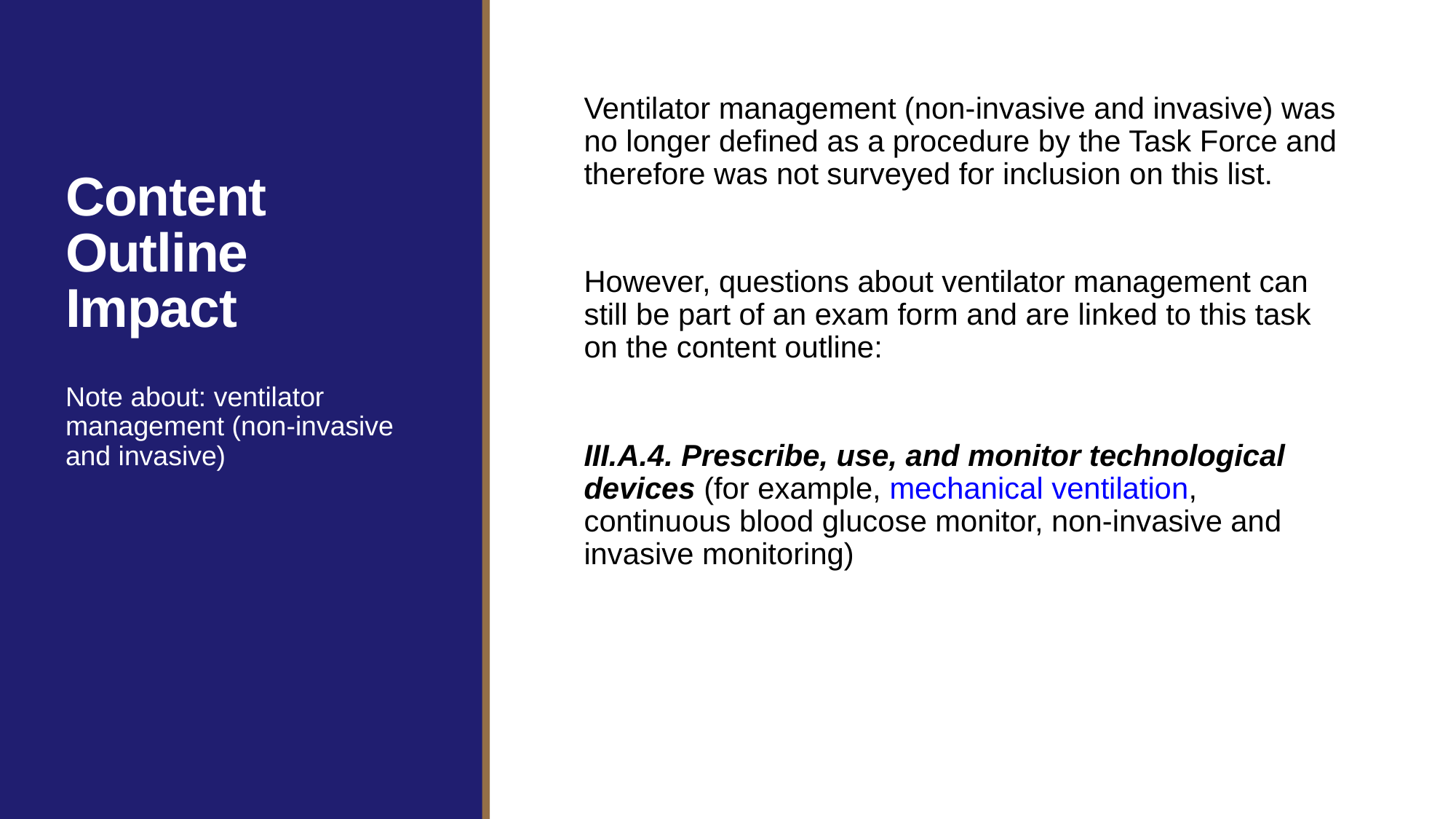

# Content Outline Impact
Ventilator management (non-invasive and invasive) was no longer defined as a procedure by the Task Force and therefore was not surveyed for inclusion on this list.

However, questions about ventilator management can still be part of an exam form and are linked to this task on the content outline:

III.A.4. Prescribe, use, and monitor technological devices (for example, mechanical ventilation, continuous blood glucose monitor, non-invasive and invasive monitoring)

Note about: ventilator management (non-invasive and invasive)